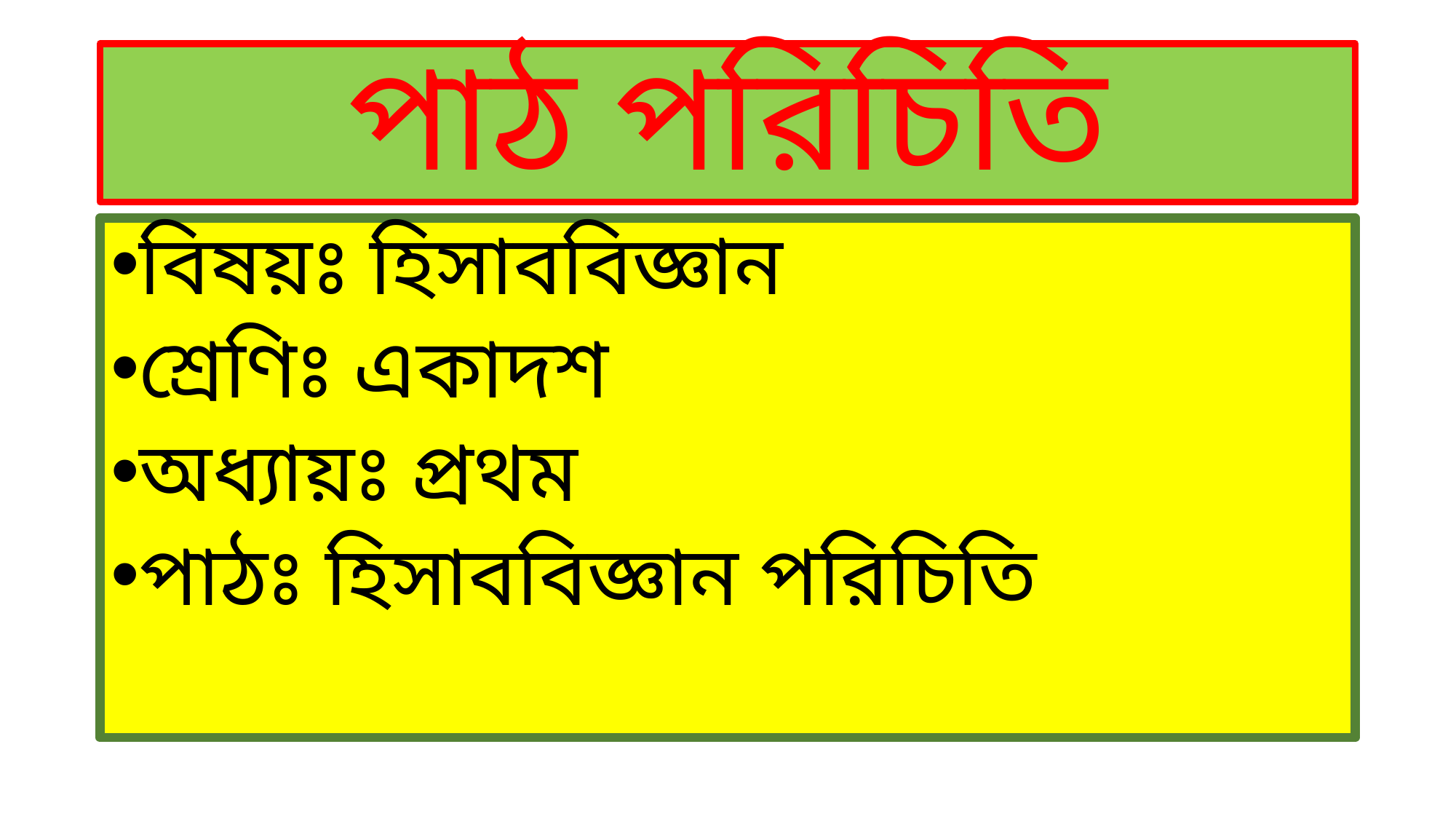

# পাঠ পরিচিতি
বিষয়ঃ হিসাববিজ্ঞান
শ্রেণিঃ একাদশ
অধ্যায়ঃ প্রথম
পাঠঃ হিসাববিজ্ঞান পরিচিতি